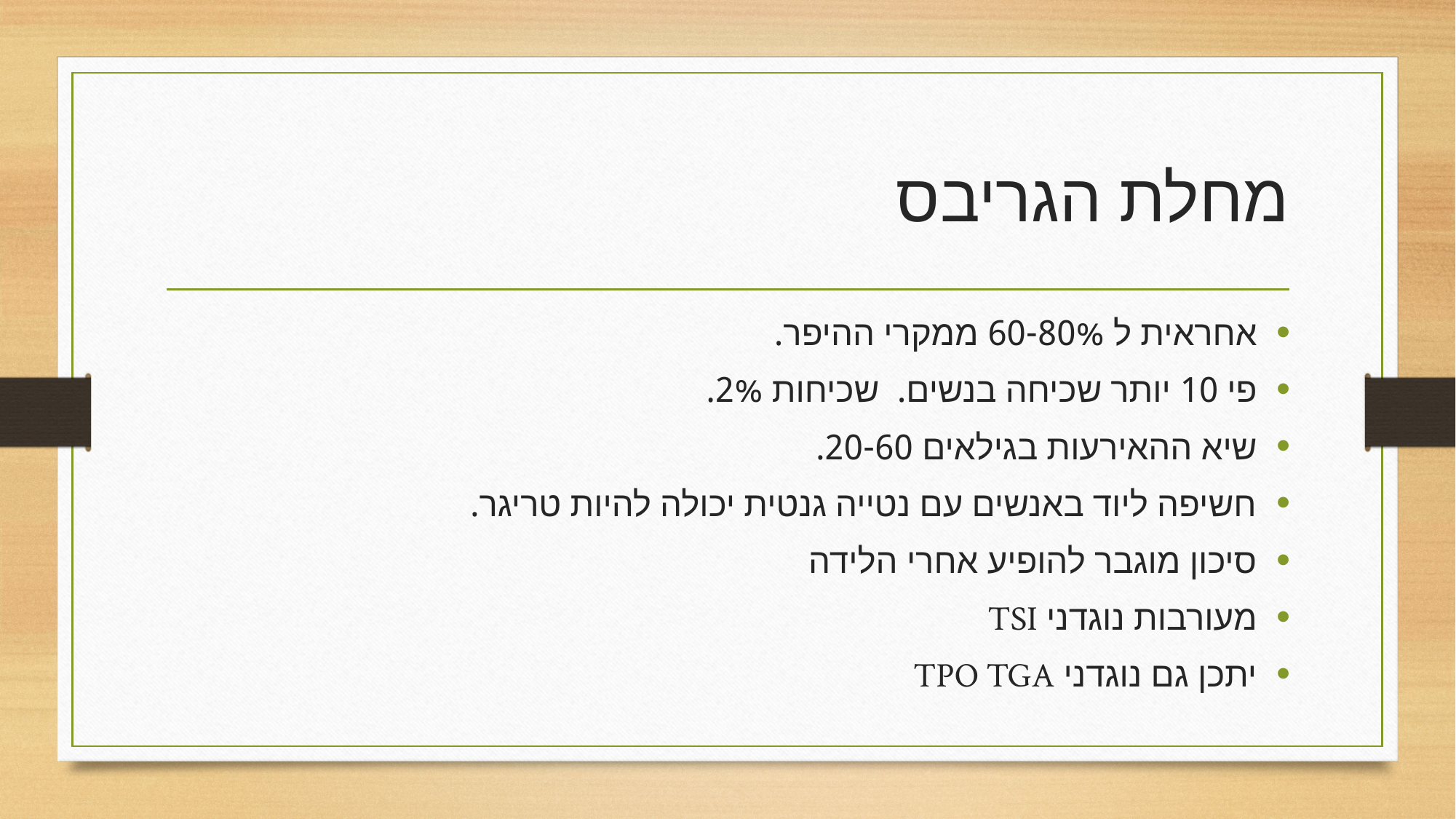

# מחלת הגריבס
אחראית ל 60-80% ממקרי ההיפר.
פי 10 יותר שכיחה בנשים.  שכיחות 2%.
שיא ההאירעות בגילאים 20-60.
חשיפה ליוד באנשים עם נטייה גנטית יכולה להיות טריגר.
סיכון מוגבר להופיע אחרי הלידה
מעורבות נוגדני TSI
יתכן גם נוגדני TPO TGA